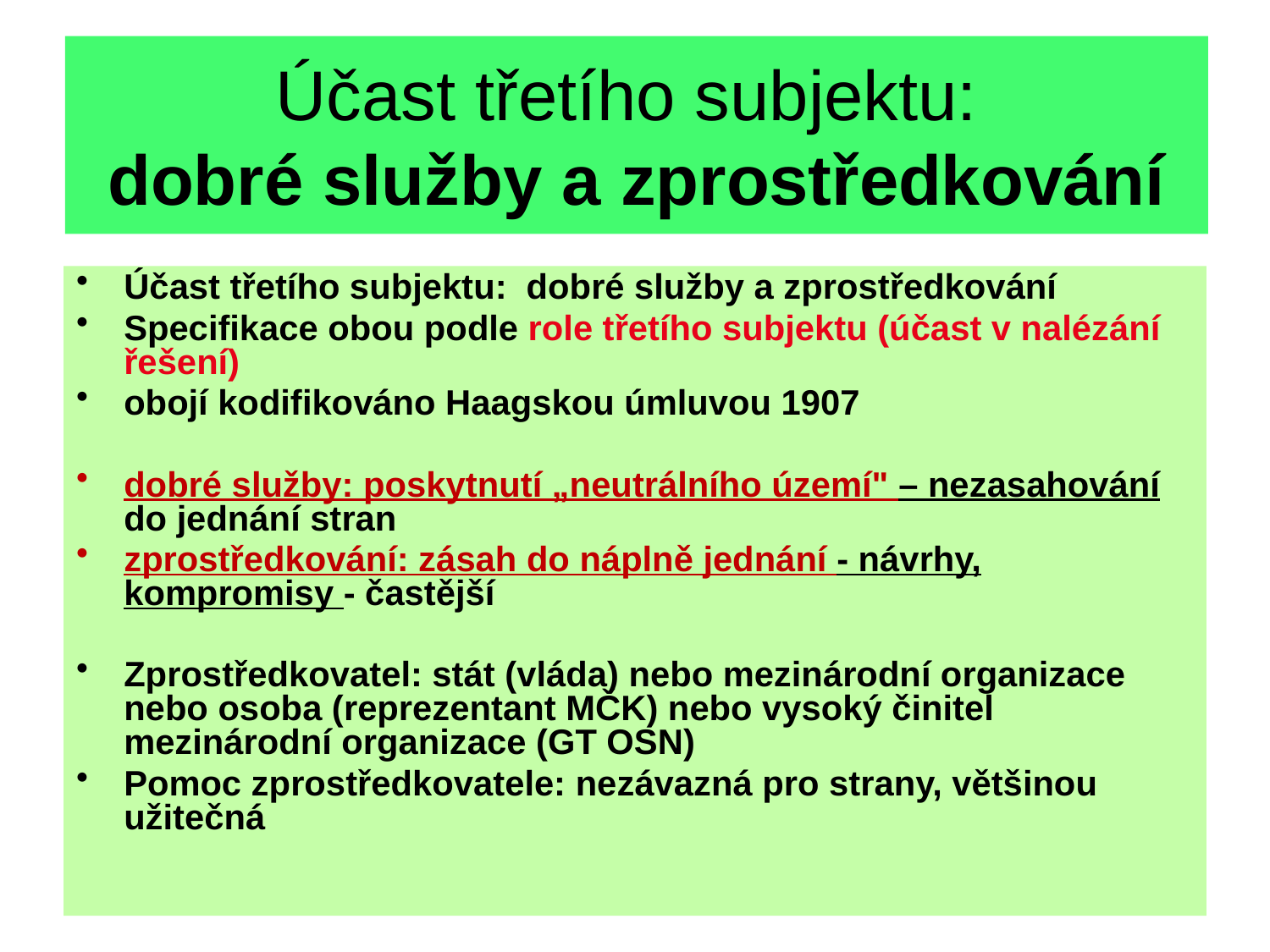

# Účast třetího subjektu: dobré služby a zprostředkování
Účast třetího subjektu:  dobré služby a zprostředkování
Specifikace obou podle role třetího subjektu (účast v nalézání řešení)
obojí kodifikováno Haagskou úmluvou 1907

dobré služby: poskytnutí „neutrálního území" – nezasahování do jednání stran
zprostředkování: zásah do náplně jednání - návrhy, kompromisy - častější

Zprostředkovatel: stát (vláda) nebo mezinárodní organizace nebo osoba (reprezentant MČK) nebo vysoký činitel mezinárodní organizace (GT OSN)
Pomoc zprostředkovatele: nezávazná pro strany, většinou užitečná